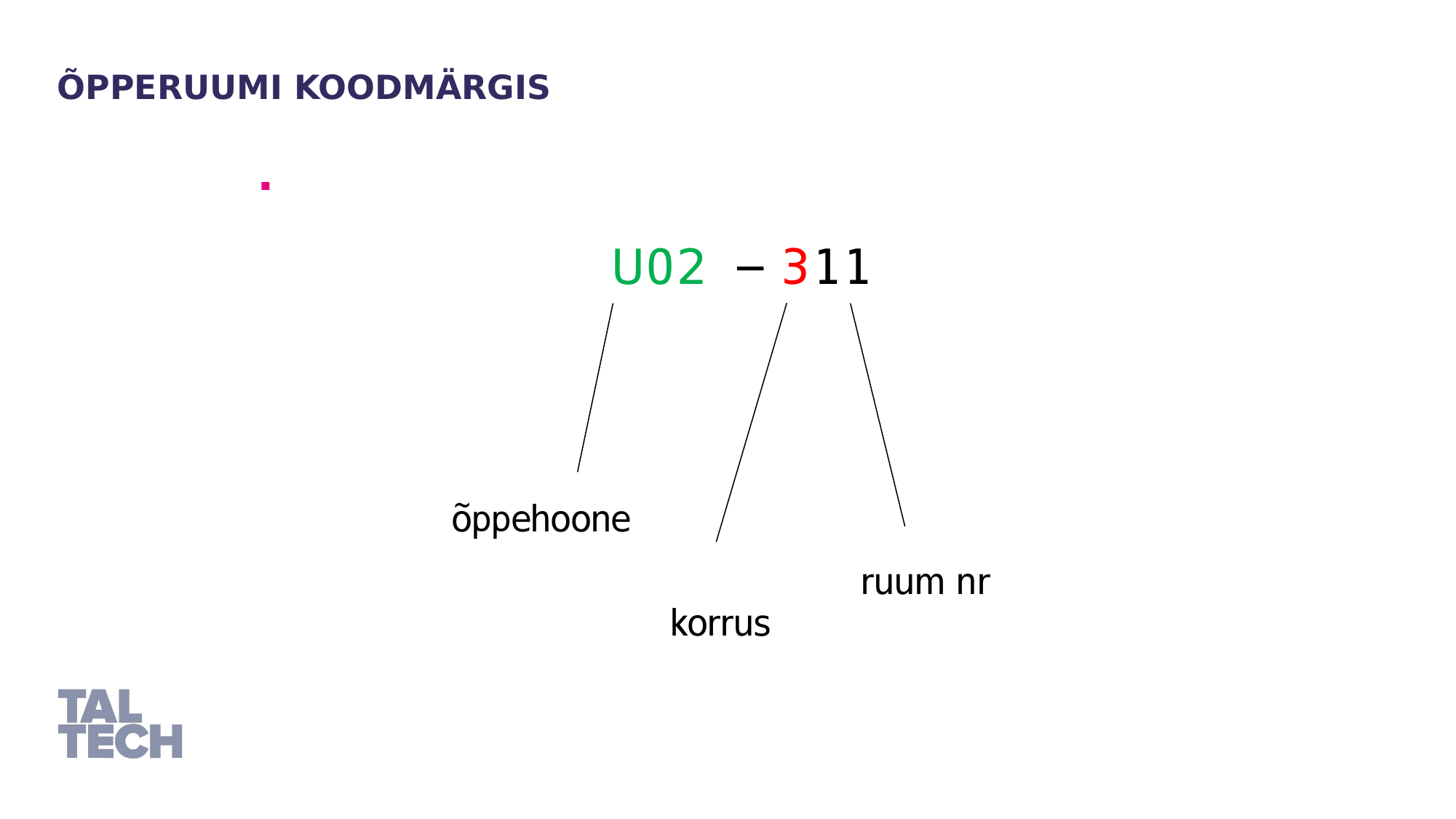

Õpperuumi koodmärgis

       U02  – 311

õppehoone
ruum nr
korrus